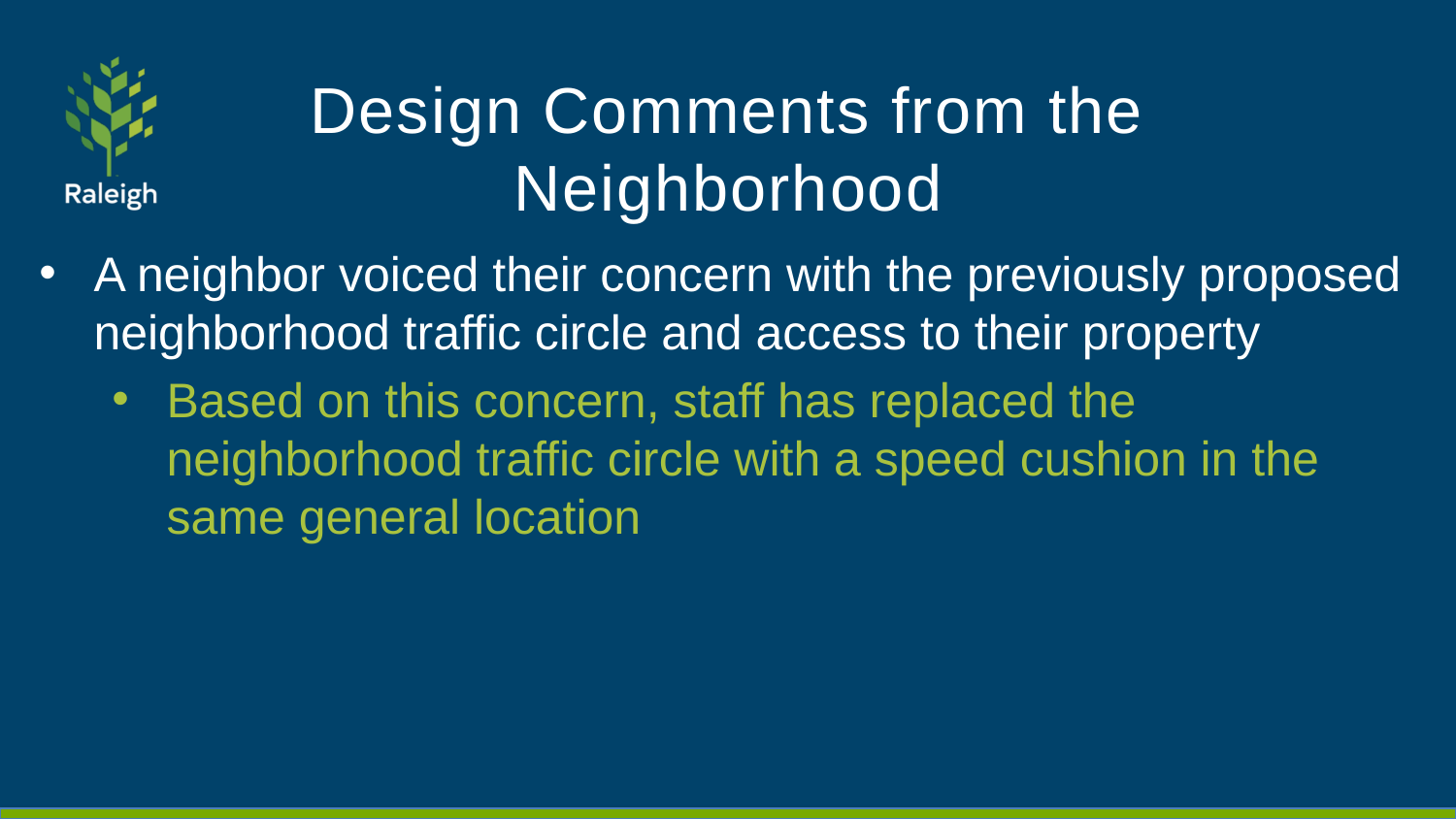

# Design Comments from the Neighborhood
A neighbor voiced their concern with the previously proposed neighborhood traffic circle and access to their property
Based on this concern, staff has replaced the neighborhood traffic circle with a speed cushion in the same general location